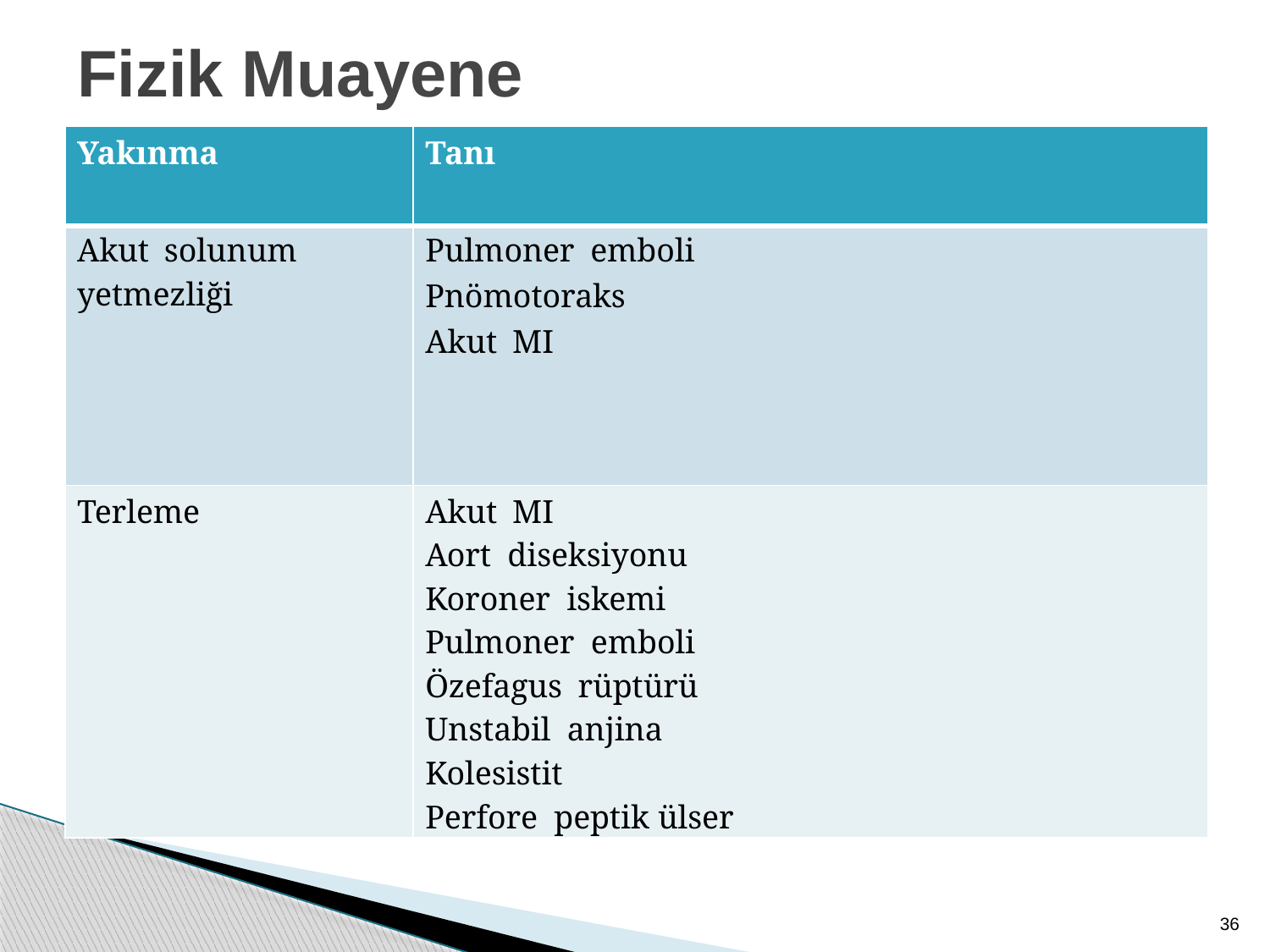

# Fizik Muayene
| Yakınma | Tanı |
| --- | --- |
| Akut solunum yetmezliği | Pulmoner emboli Pnömotoraks Akut MI |
| Terleme | Akut MI Aort diseksiyonu Koroner iskemi Pulmoner emboli Özefagus rüptürü Unstabil anjina Kolesistit Perfore peptik ülser |
36